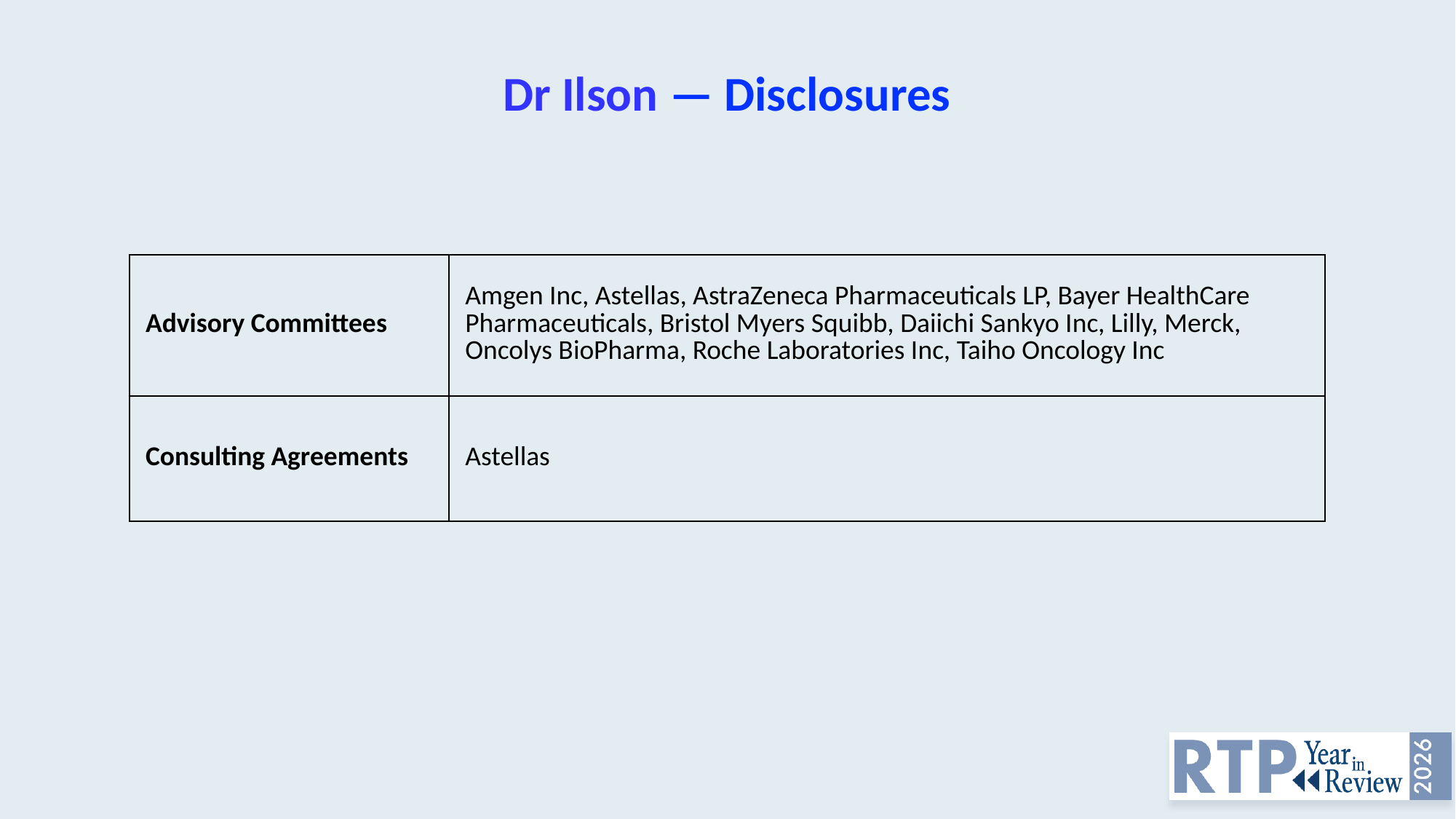

# Dr Ilson — Disclosures
| Advisory Committees | Amgen Inc, Astellas, AstraZeneca Pharmaceuticals LP, Bayer HealthCare Pharmaceuticals, Bristol Myers Squibb, Daiichi Sankyo Inc, Lilly, Merck, Oncolys BioPharma, Roche Laboratories Inc, Taiho Oncology Inc |
| --- | --- |
| Consulting Agreements | Astellas |